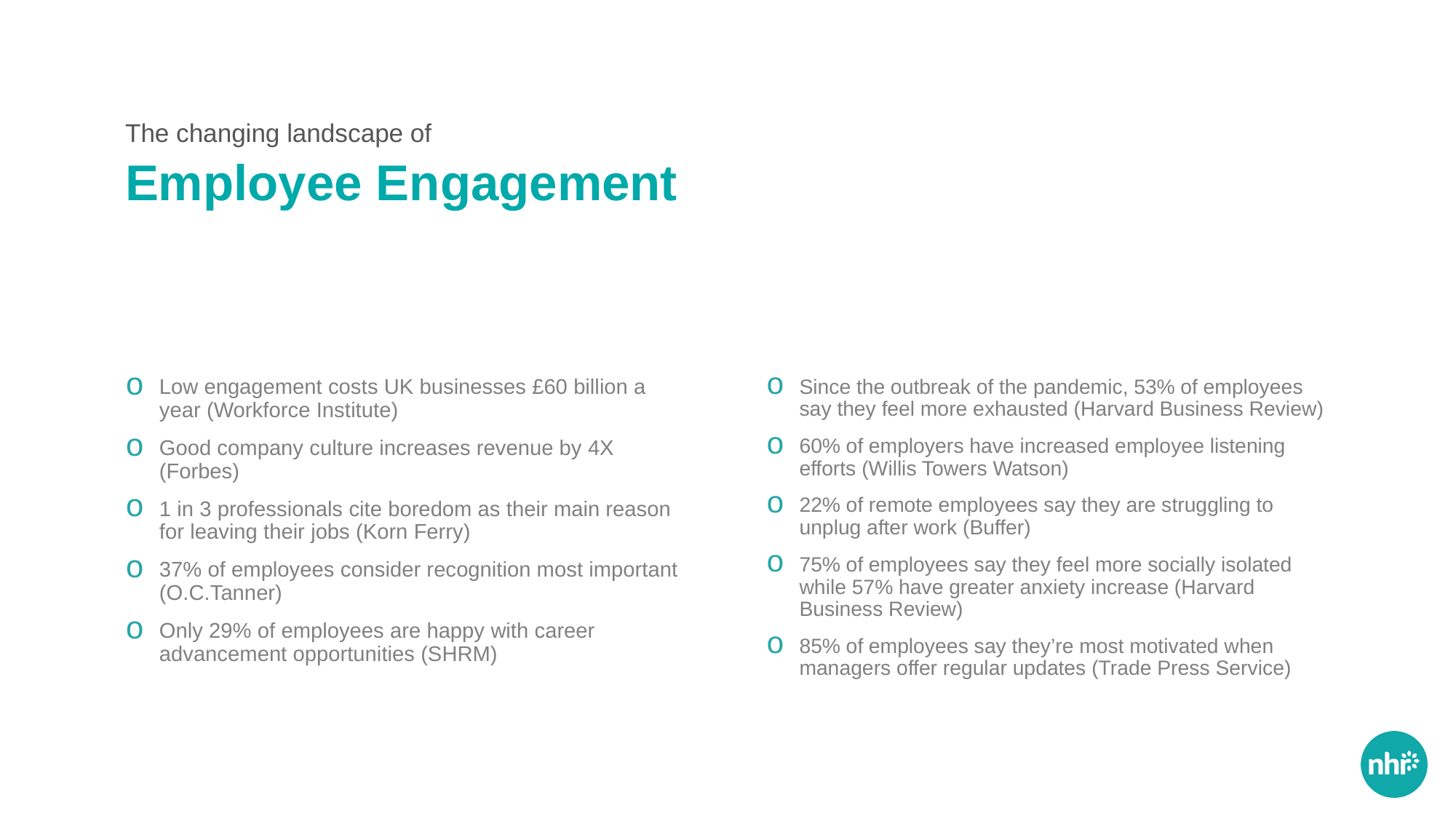

The changing landscape of
# Employee Engagement
Low engagement costs UK businesses £60 billion a year (Workforce Institute)
Good company culture increases revenue by 4X   (Forbes)
1 in 3 professionals cite boredom as their main reason for leaving their jobs (Korn Ferry)
37% of employees consider recognition most important (O.C.Tanner)
Only 29% of employees are happy with career advancement opportunities (SHRM)
Since the outbreak of the pandemic, 53% of employees say they feel more exhausted (Harvard Business Review)
60% of employers have increased employee listening efforts (Willis Towers Watson)
22% of remote employees say they are struggling to unplug after work (Buffer)
75% of employees say they feel more socially isolated while 57% have greater anxiety increase (Harvard Business Review)
85% of employees say they’re most motivated when managers offer regular updates (Trade Press Service)